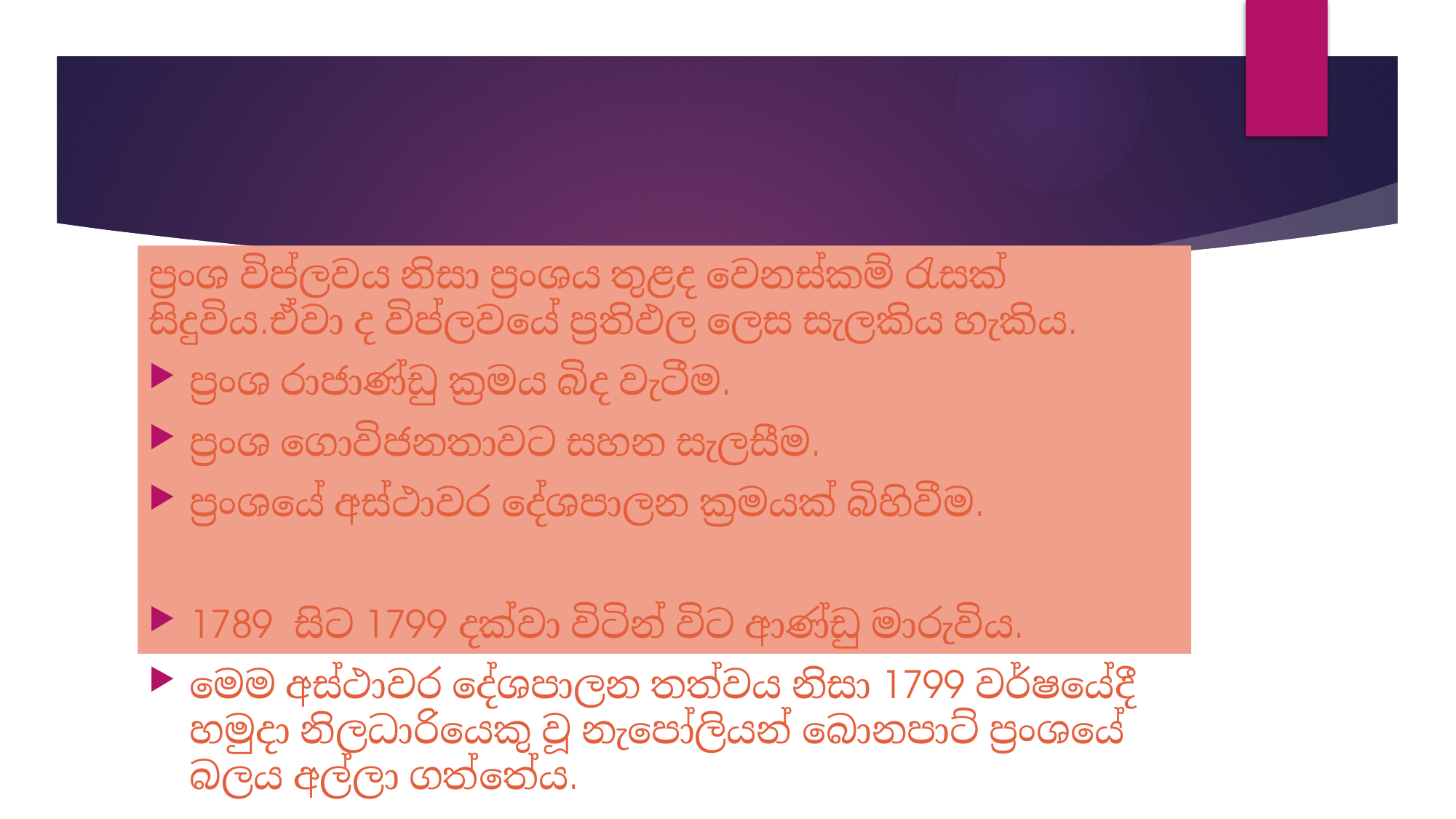

#
ප්‍රංශ විප්ලවය නිසා ප්‍රංශය තුළද වෙනස්කම් රැසක් සිදුවිය.ඒවා ද විප්ලවයේ ප්‍රතිඵල ලෙස සැලකිය හැකිය.
ප්‍රංශ රාජාණ්ඩු ක්‍රමය බිද වැටීම.
ප්‍රංශ ගොවිජනතාවට සහන සැලසීම.
ප්‍රංශයේ අස්ථාවර දේශපාලන ක්‍රමයක් බිහිවීම.

1789  සිට 1799 දක්වා විටින් විට ආණ්ඩු මාරුවිය.
මෙම අස්ථාවර දේශපාලන තත්වය නිසා 1799 වර්ෂයේදී හමුදා නිලධාරියෙකු වූ නැපෝලියන් බොනපාට් ප්‍රංශයේ බලය අල්ලා ගත්තේය.